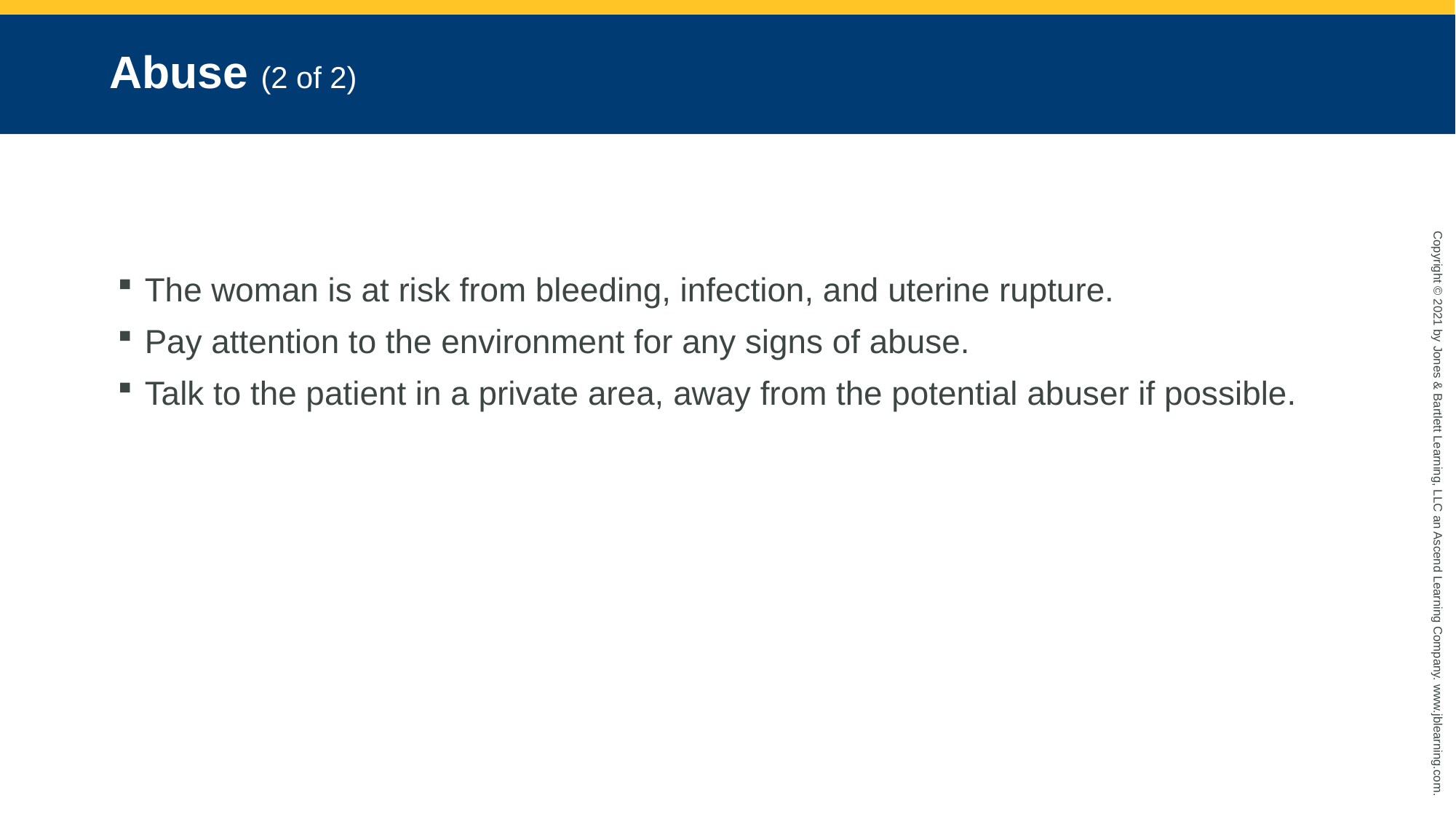

# Abuse (2 of 2)
The woman is at risk from bleeding, infection, and uterine rupture.
Pay attention to the environment for any signs of abuse.
Talk to the patient in a private area, away from the potential abuser if possible.